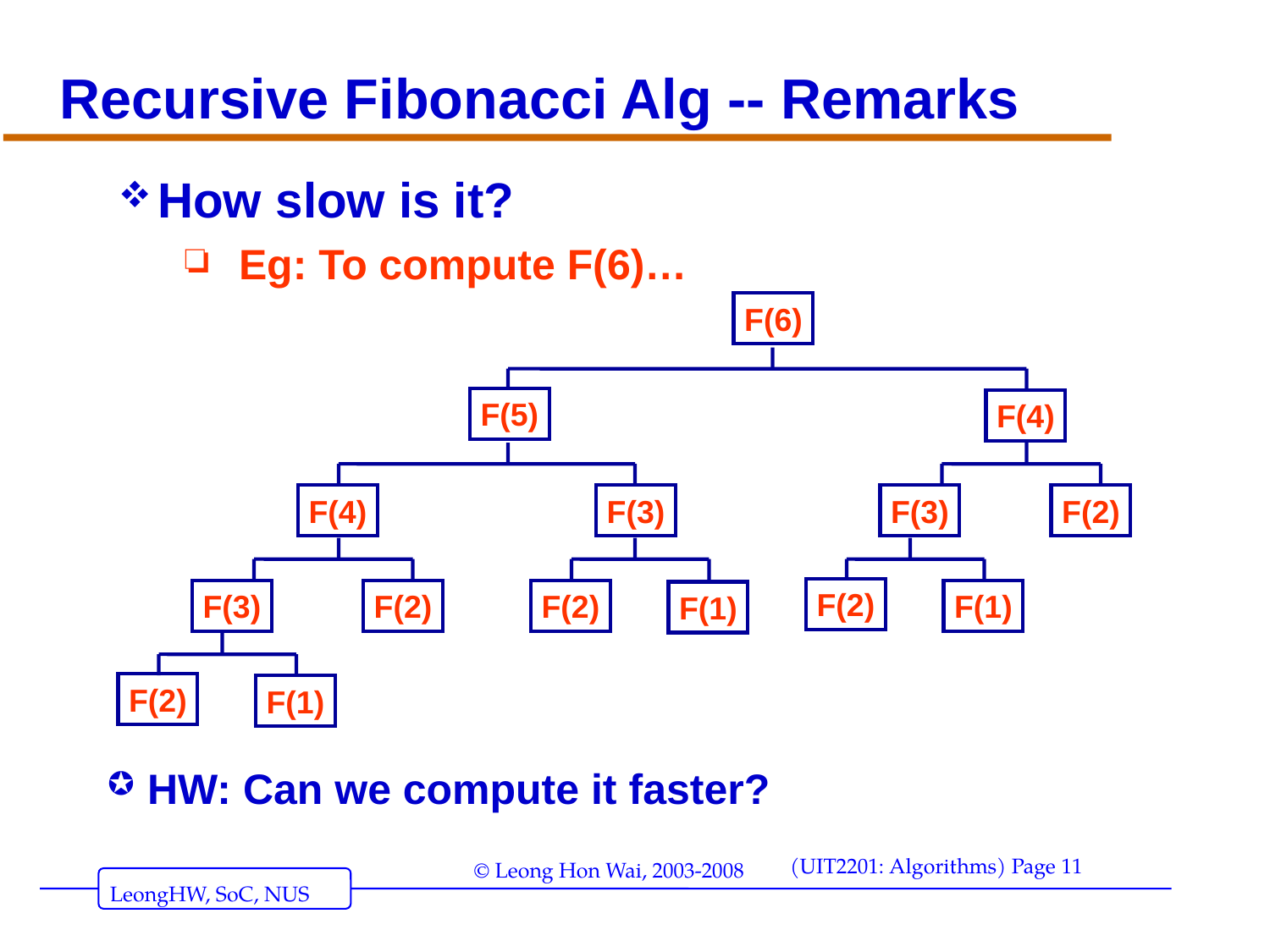

# Recursive Fibonacci Alg -- Remarks
How slow is it?
Eg: To compute F(6)…
F(6)

F(5)
F(4)

F(4)
F(3)
F(3)
F(2)

F(2)
F(3)
F(2)
F(2)
F(1)
F(1)

F(2)
F(1)
HW: Can we compute it faster?